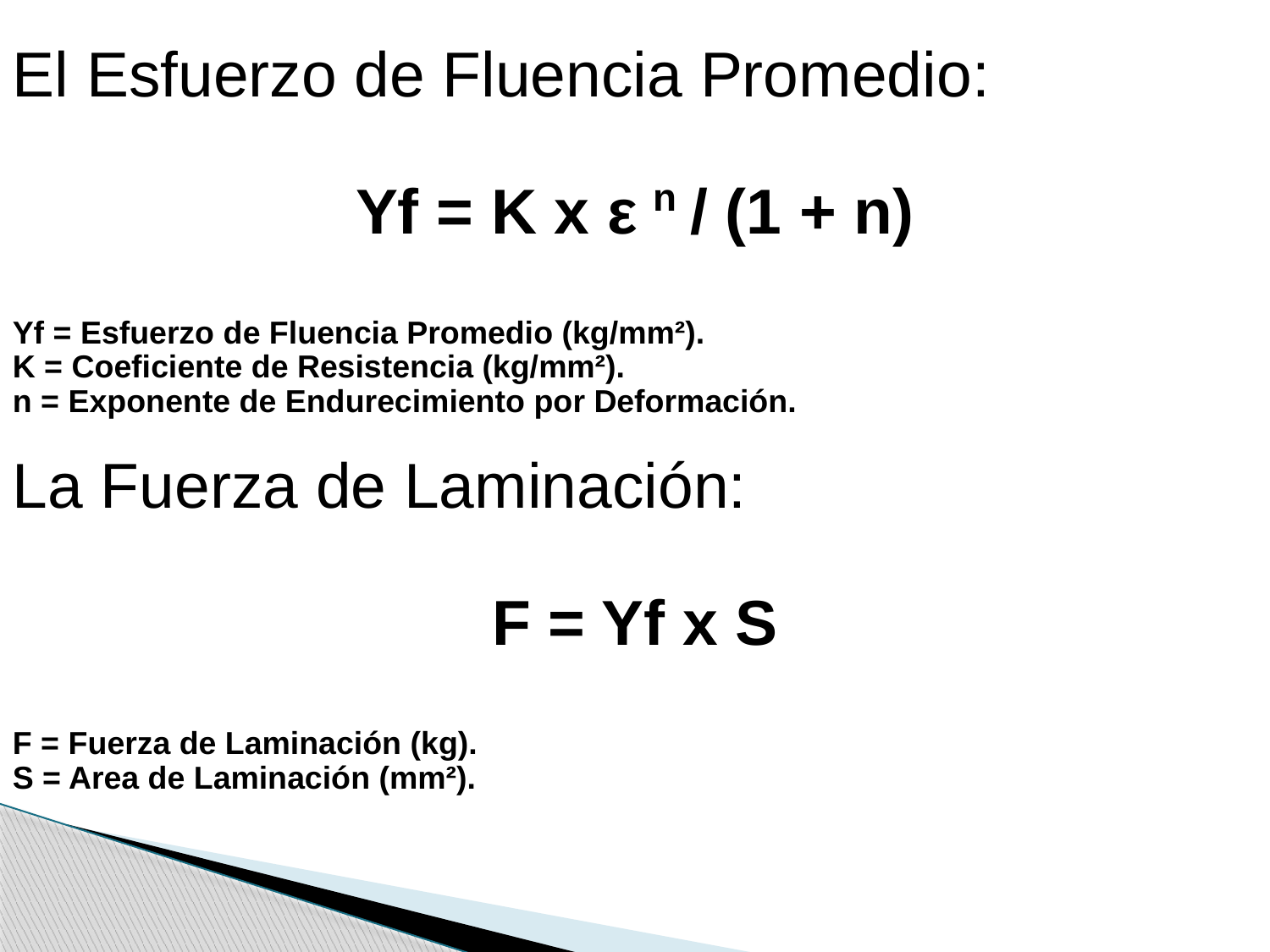

El Esfuerzo de Fluencia Promedio:

Yf = K x ε   / (1 + n)

Yf = Esfuerzo de Fluencia Promedio (kg/mm²).
K = Coeficiente de Resistencia (kg/mm²).
n = Exponente de Endurecimiento por Deformación.

La Fuerza de Laminación:

F = Yf x S

F = Fuerza de Laminación (kg).
S = Area de Laminación (mm²).
n